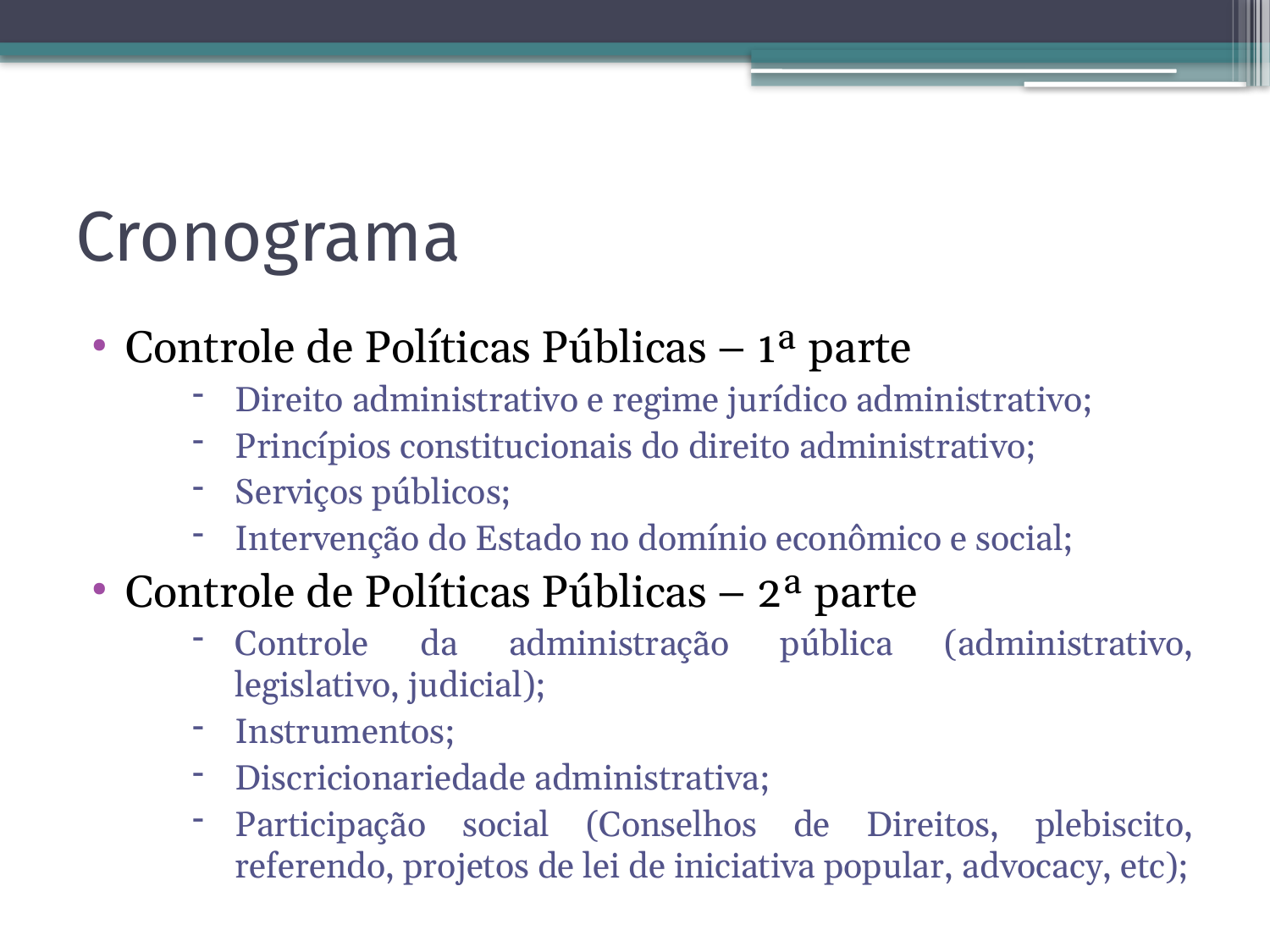

# Cronograma
Controle de Políticas Públicas – 1ª parte
Direito administrativo e regime jurídico administrativo;
Princípios constitucionais do direito administrativo;
Serviços públicos;
Intervenção do Estado no domínio econômico e social;
Controle de Políticas Públicas – 2ª parte
Controle da administração pública (administrativo, legislativo, judicial);
Instrumentos;
Discricionariedade administrativa;
Participação social (Conselhos de Direitos, plebiscito, referendo, projetos de lei de iniciativa popular, advocacy, etc);